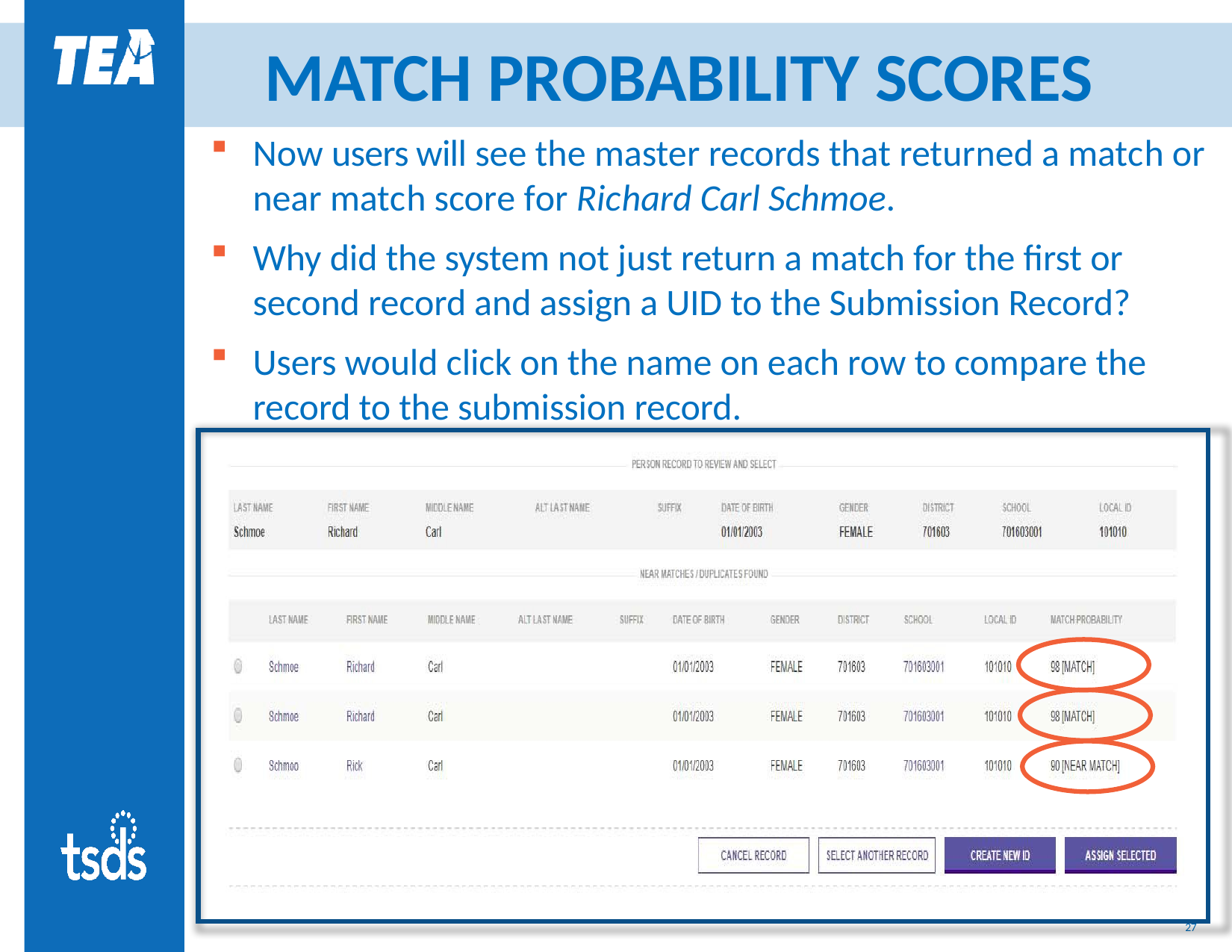

# MATCH PROBABILITY SCORES
Now users will see the master records that returned a match or near match score for Richard Carl Schmoe.

Why did the system not just return a match for the first or second record and assign a UID to the Submission Record?

Users would click on the name on each row to compare the record to the submission record.

27